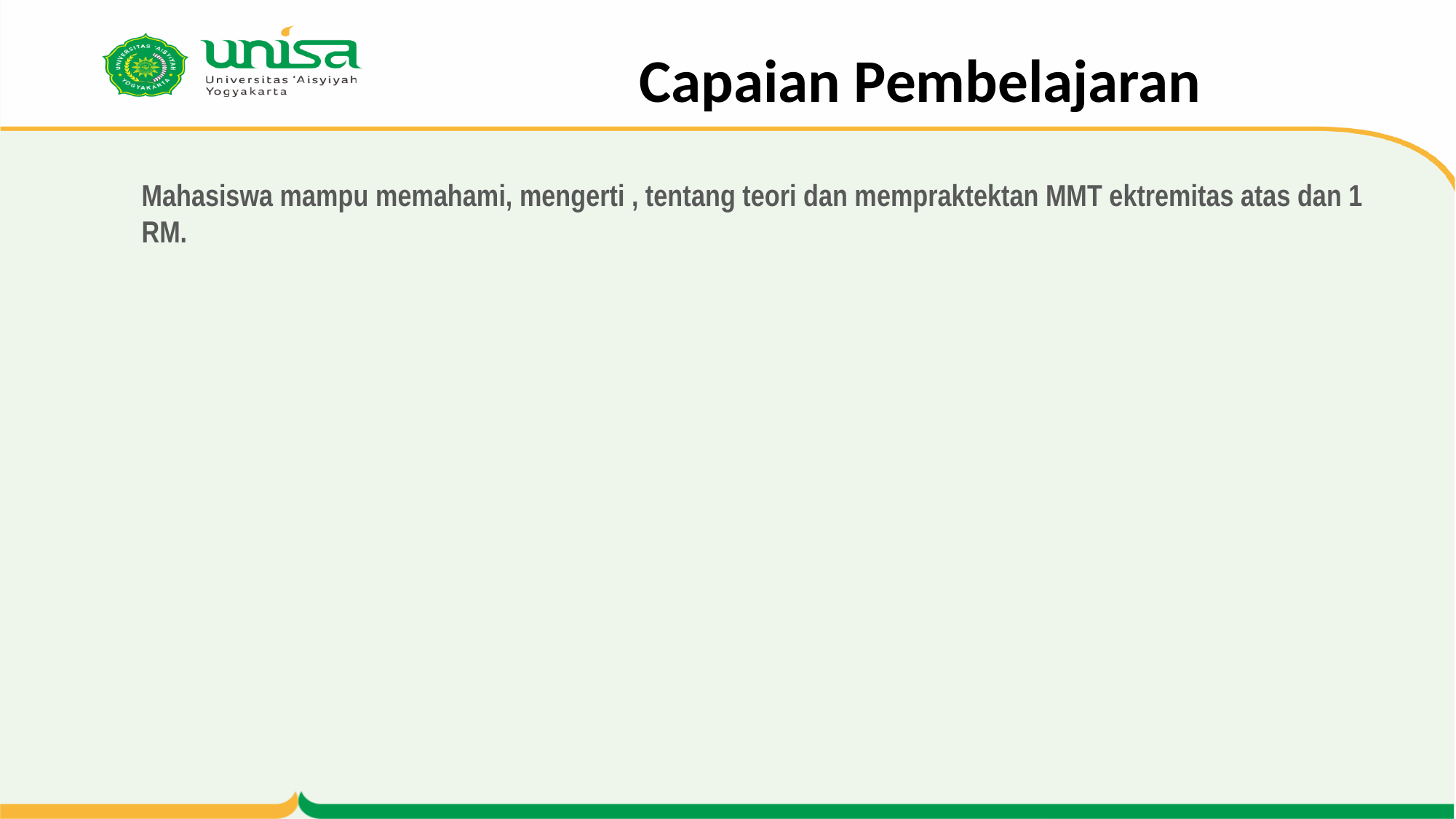

# Capaian Pembelajaran
	Mahasiswa mampu memahami, mengerti , tentang teori dan mempraktektan MMT ektremitas atas dan 1 RM.